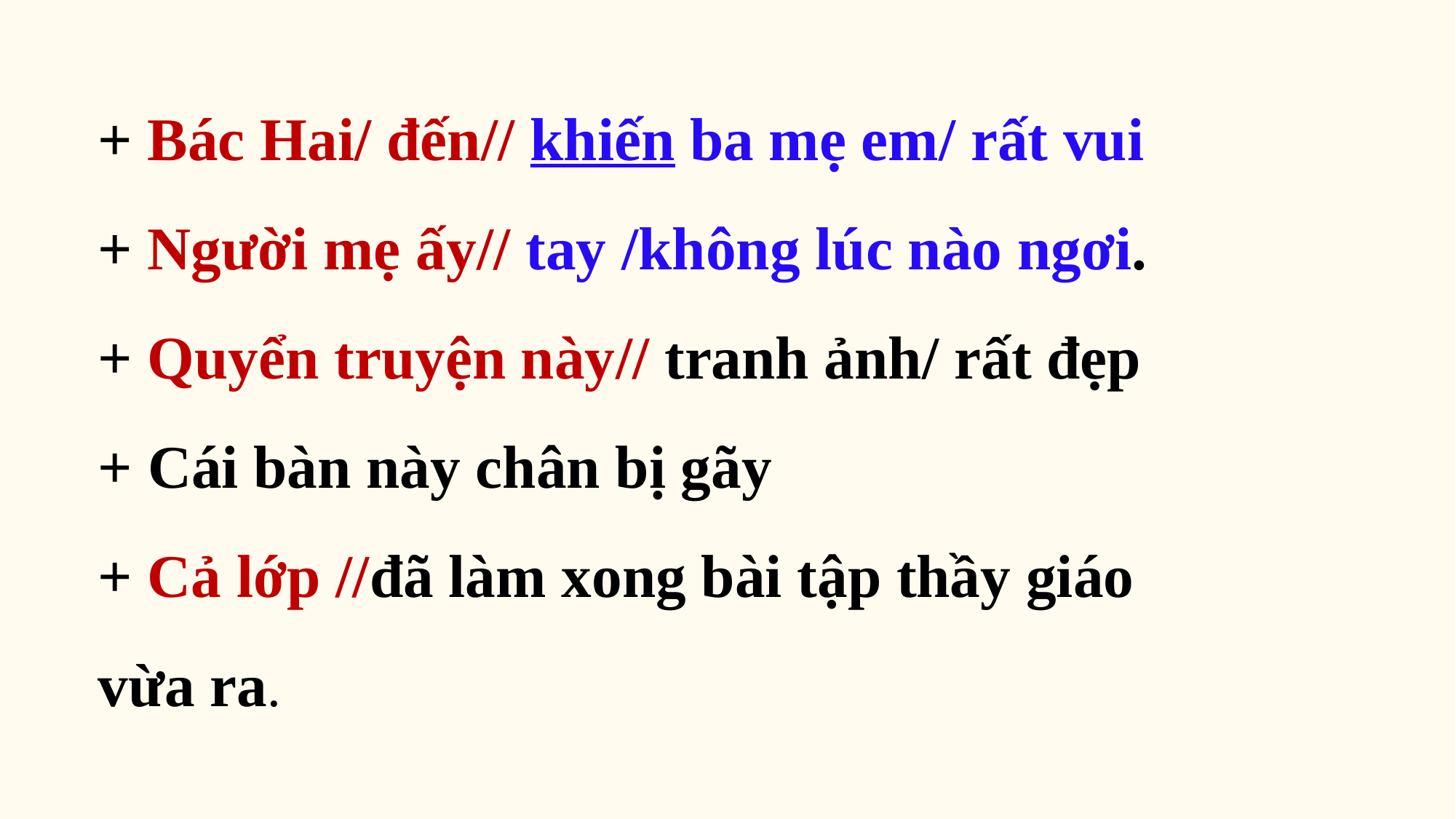

#
+ Bác Hai/ đến// khiến ba mẹ em/ rất vui
+ Người mẹ ấy// tay /không lúc nào ngơi.
+ Quyển truyện này// tranh ảnh/ rất đẹp
+ Cái bàn này chân bị gãy
+ Cả lớp //đã làm xong bài tập thầy giáo vừa ra.